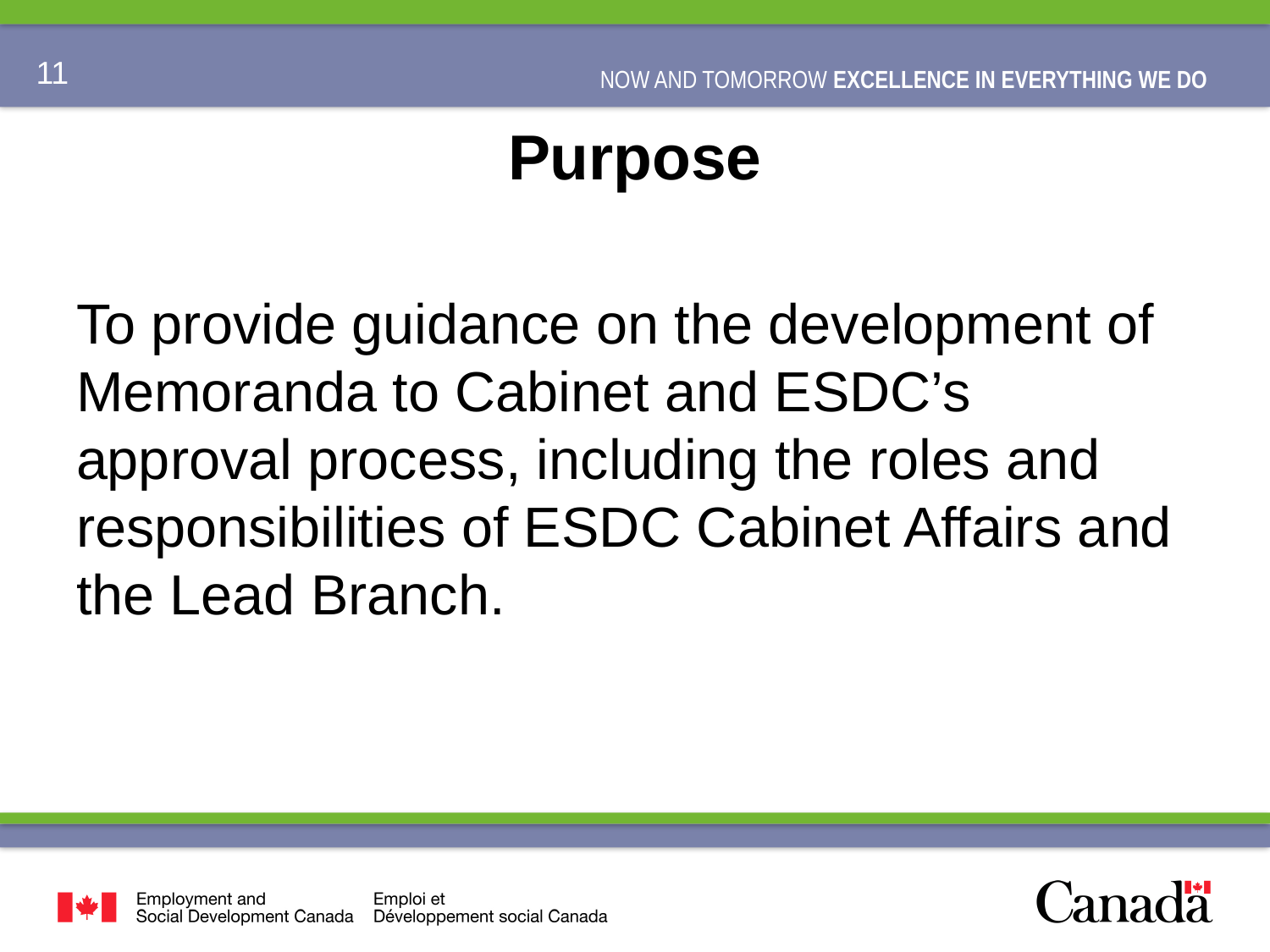

# Purpose
To provide guidance on the development of  Memoranda to Cabinet and ESDC’s approval process, including the roles and responsibilities of ESDC Cabinet Affairs and the Lead Branch.